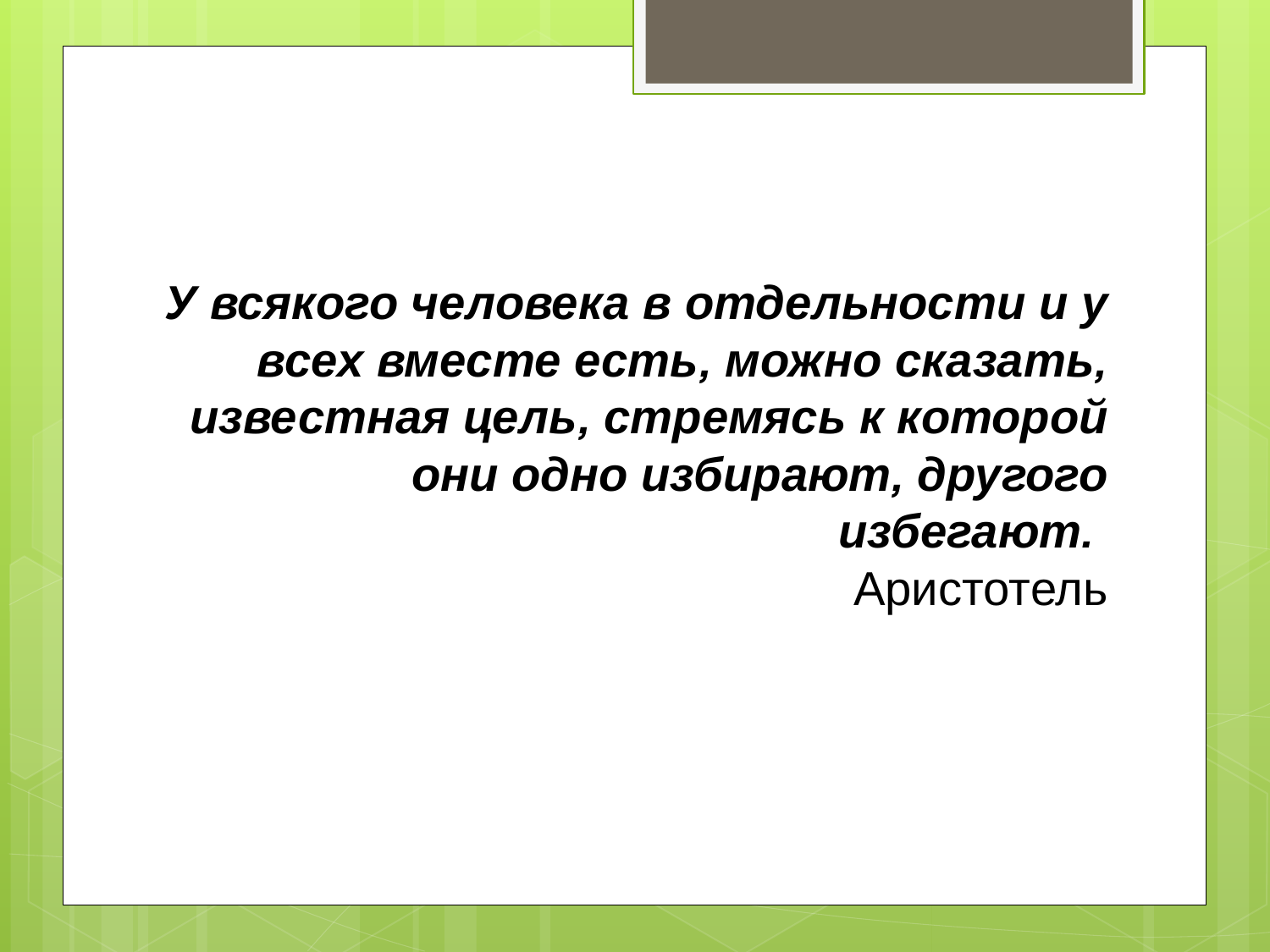

# У всякого человека в отдельности и у всех вместе есть, можно сказать, известная цель, стремясь к которой они одно избирают, другого избегают. Аристотель